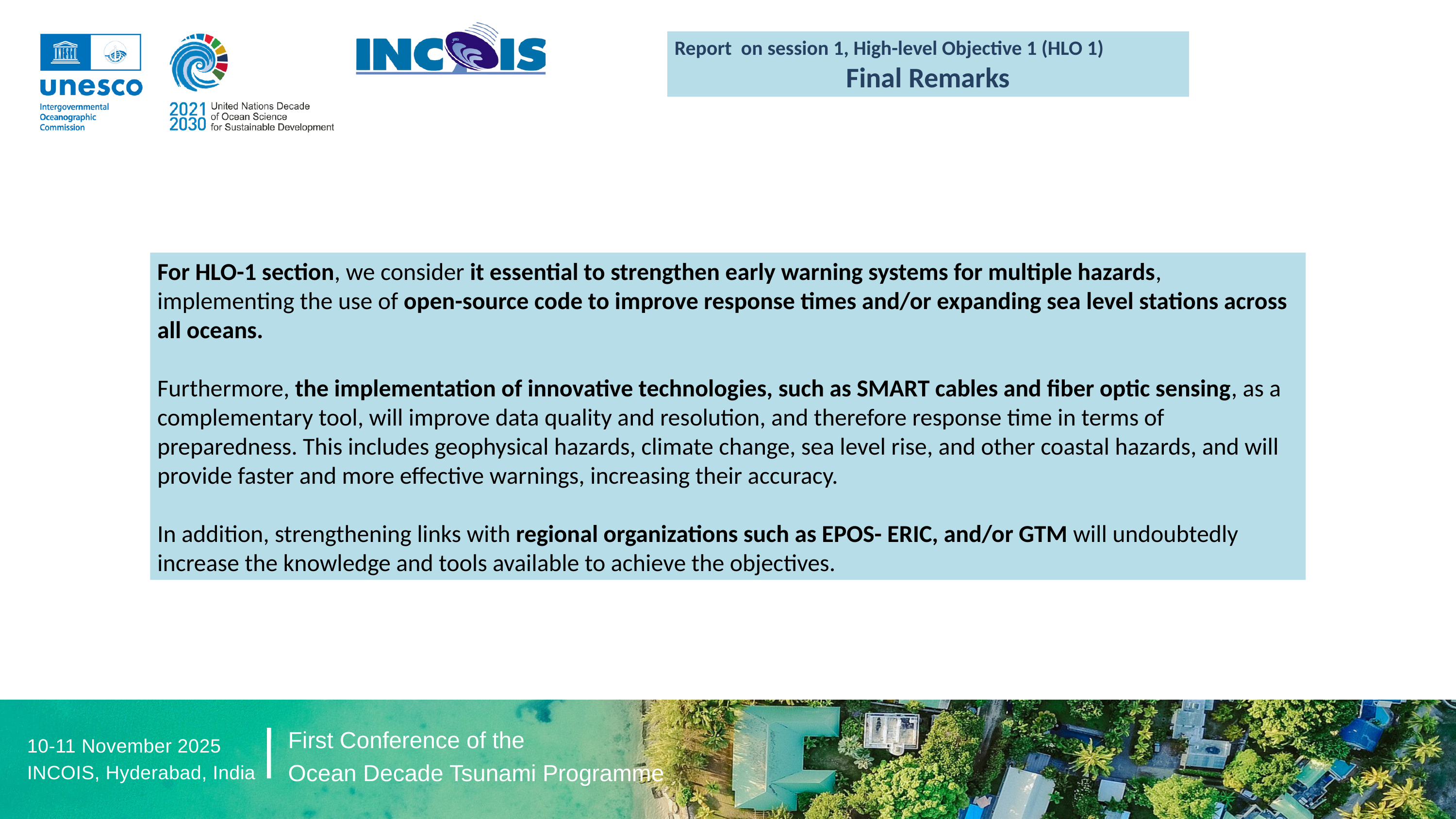

Report  on session 1, High-level Objective 1 (HLO 1)
Final Remarks
For HLO-1 section, we consider it essential to strengthen early warning systems for multiple hazards, implementing the use of open-source code to improve response times and/or expanding sea level stations across all oceans.

Furthermore, the implementation of innovative technologies, such as SMART cables and fiber optic sensing, as a complementary tool, will improve data quality and resolution, and therefore response time in terms of preparedness. This includes geophysical hazards, climate change, sea level rise, and other coastal hazards, and will provide faster and more effective warnings, increasing their accuracy.

In addition, strengthening links with regional organizations such as EPOS- ERIC, and/or GTM will undoubtedly increase the knowledge and tools available to achieve the objectives.

First Conference of the
Ocean Decade Tsunami Programme

10-11 November 2025
INCOIS, Hyderabad, India